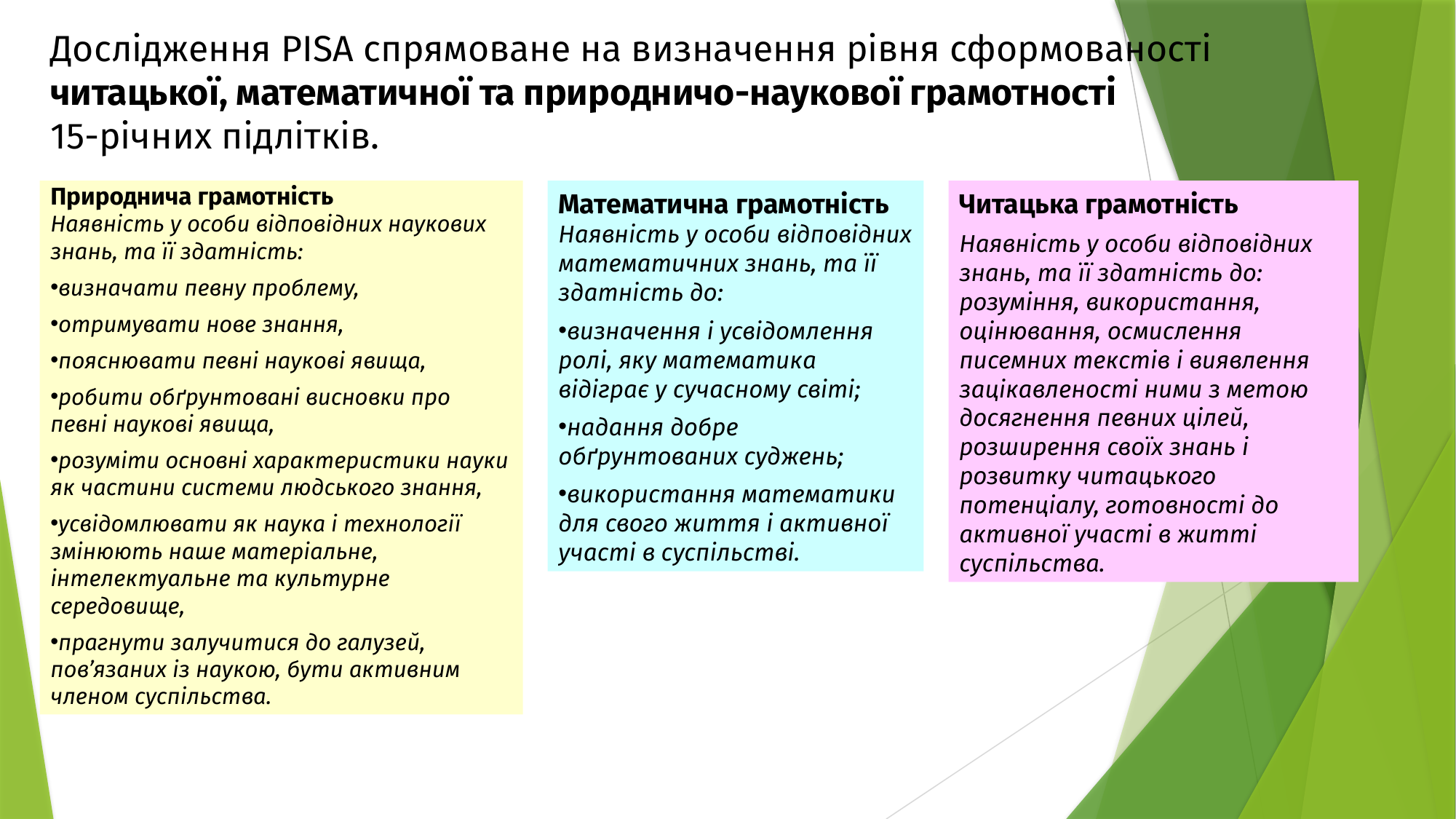

Дослідження PISA спрямоване на визначення рівня сформованості
читацької, математичної та природничо-наукової грамотності
15-річних підлітків.
Природнича грамотність
Наявність у особи відповідних наукових знань, та її здатність:
визначати певну проблему,
отримувати нове знання,
пояснювати певні наукові явища,
робити обґрунтовані висновки про певні наукові явища,
розуміти основні характеристики науки як частини системи людського знання,
усвідомлювати як наука і технології змінюють наше матеріальне, інтелектуальне та культурне середовище,
прагнути залучитися до галузей, пов’язаних із наукою, бути активним членом суспільства.
Математична грамотність
Наявність у особи відповідних математичних знань, та її здатність до:
визначення і усвідомлення ролі, яку математика відіграє у сучасному світі;
надання добре обґрунтованих суджень;
використання математики для свого життя і активної участі в суспільстві.
Читацька грамотність
Наявність у особи відповідних знань, та її здатність до: розуміння, використання, оцінювання, осмислення писемних текстів і виявлення зацікавленості ними з метою досягнення певних цілей,
розширення своїх знань і розвитку читацького потенціалу, готовності до активної участі в житті суспільства.